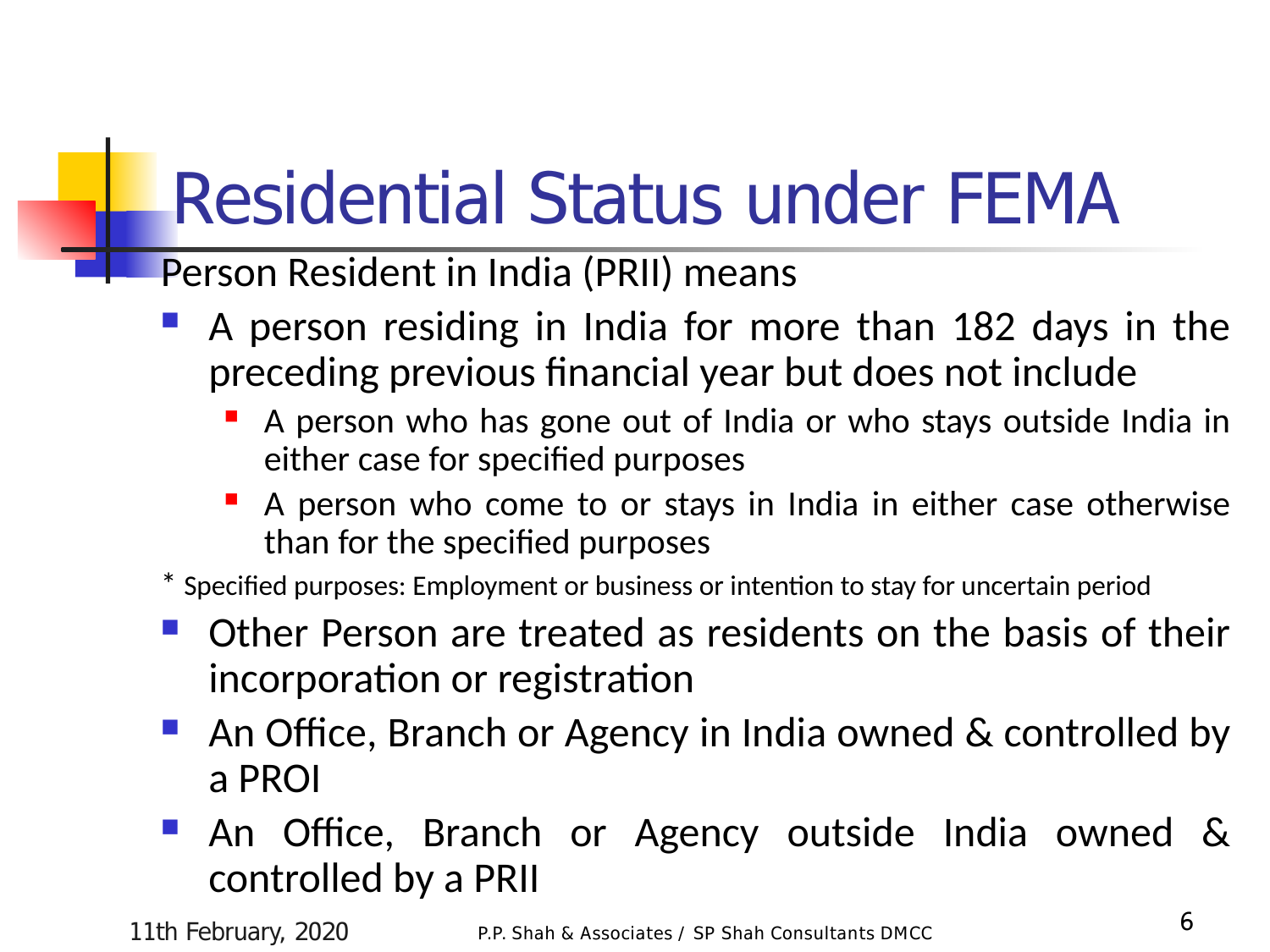

# Residential Status under FEMA
Person Resident in India (PRII) means
A person residing in India for more than 182 days in the preceding previous financial year but does not include
A person who has gone out of India or who stays outside India in either case for specified purposes
A person who come to or stays in India in either case otherwise than for the specified purposes
* Specified purposes: Employment or business or intention to stay for uncertain period
Other Person are treated as residents on the basis of their incorporation or registration
An Office, Branch or Agency in India owned & controlled by a PROI
An Office, Branch or Agency outside India owned & controlled by a PRII
6
11th February, 2020
P.P. Shah & Associates / SP Shah Consultants DMCC